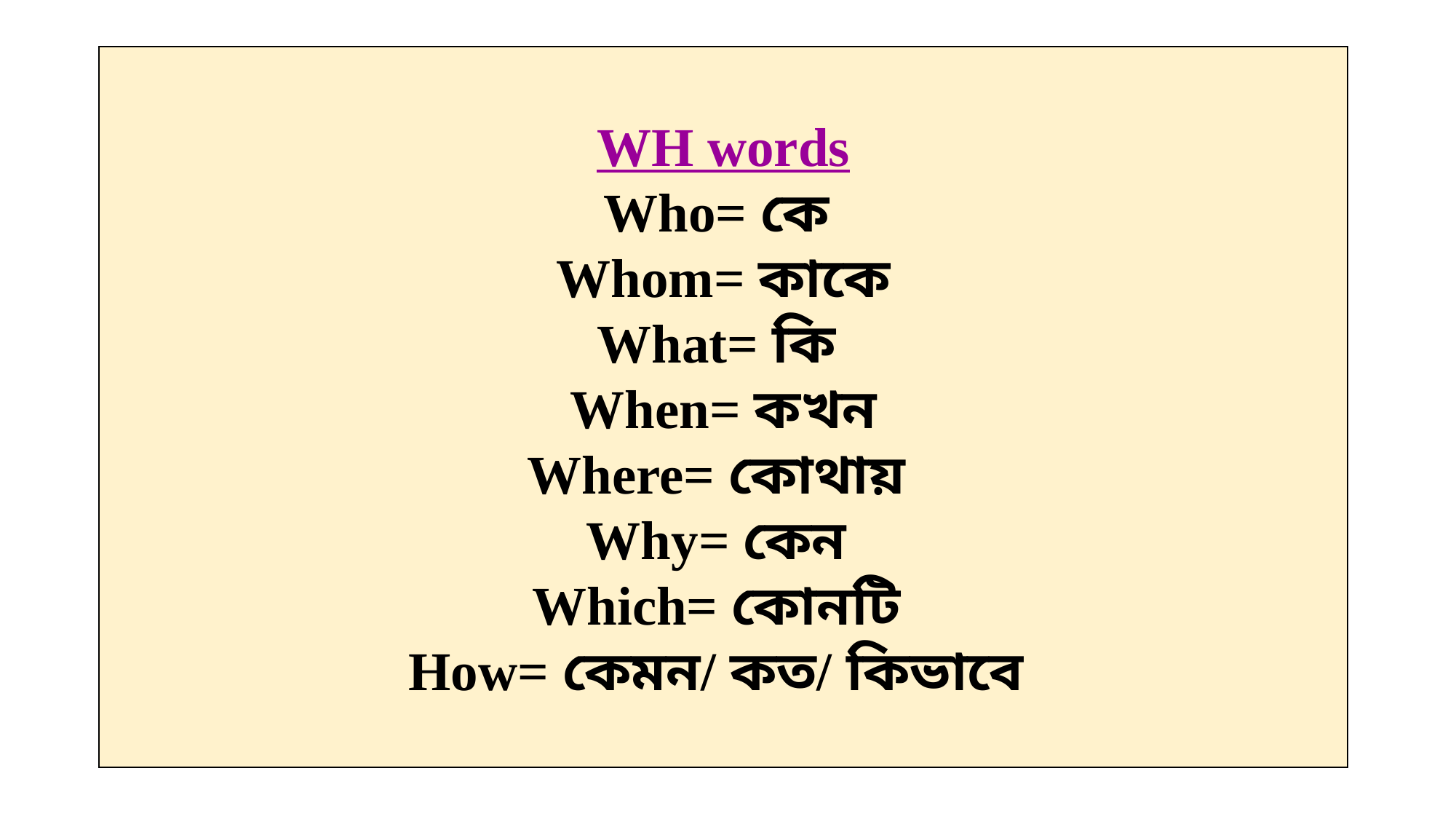

WH words
Who= কে
Whom= কাকে
What= কি
When= কখন
Where= কোথায়
Why= কেন
Which= কোনটি
How= কেমন/ কত/ কিভাবে